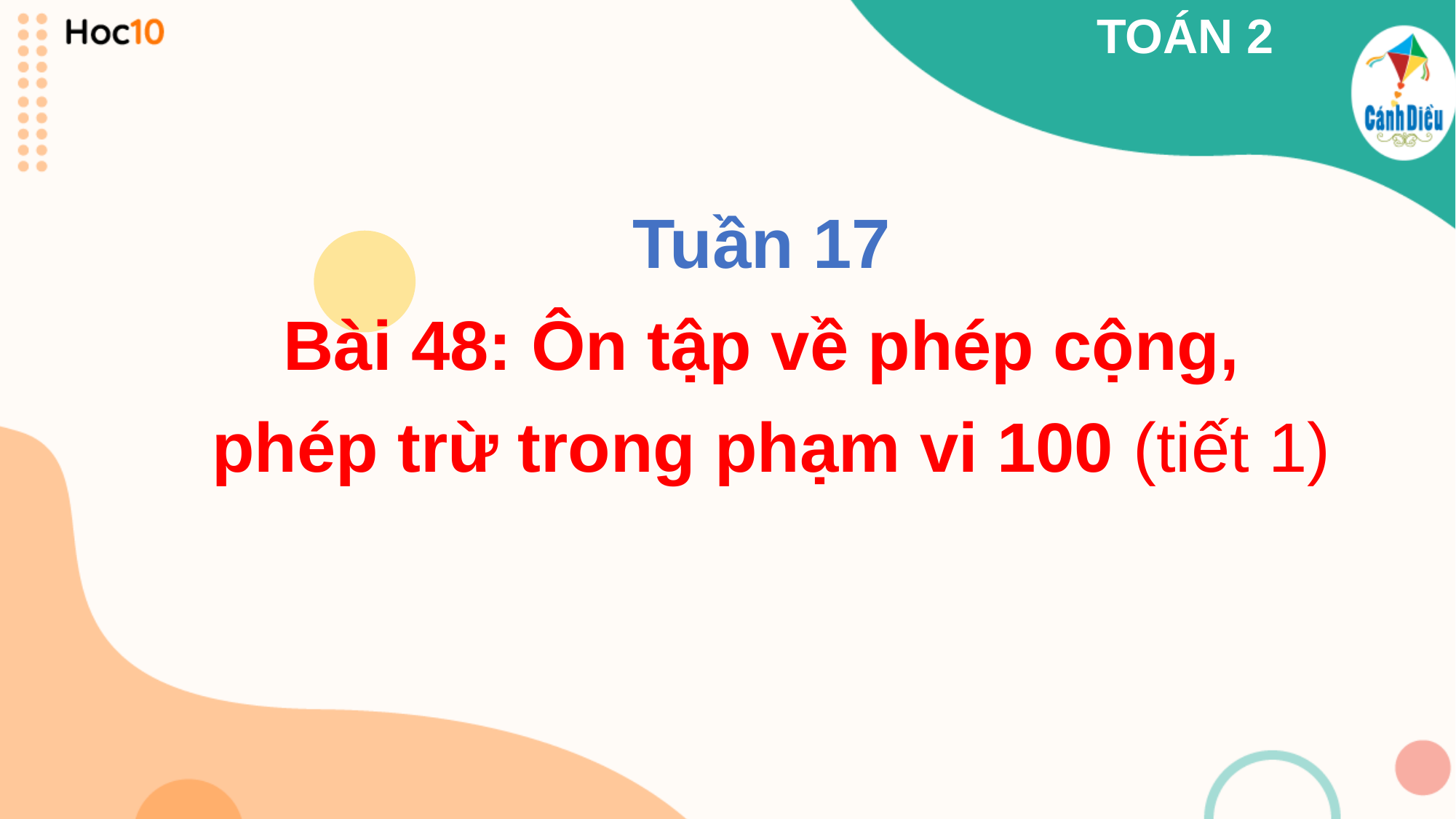

TOÁN 2
Tuần 17
Bài 48: Ôn tập về phép cộng,
 phép trừ trong phạm vi 100 (tiết 1)